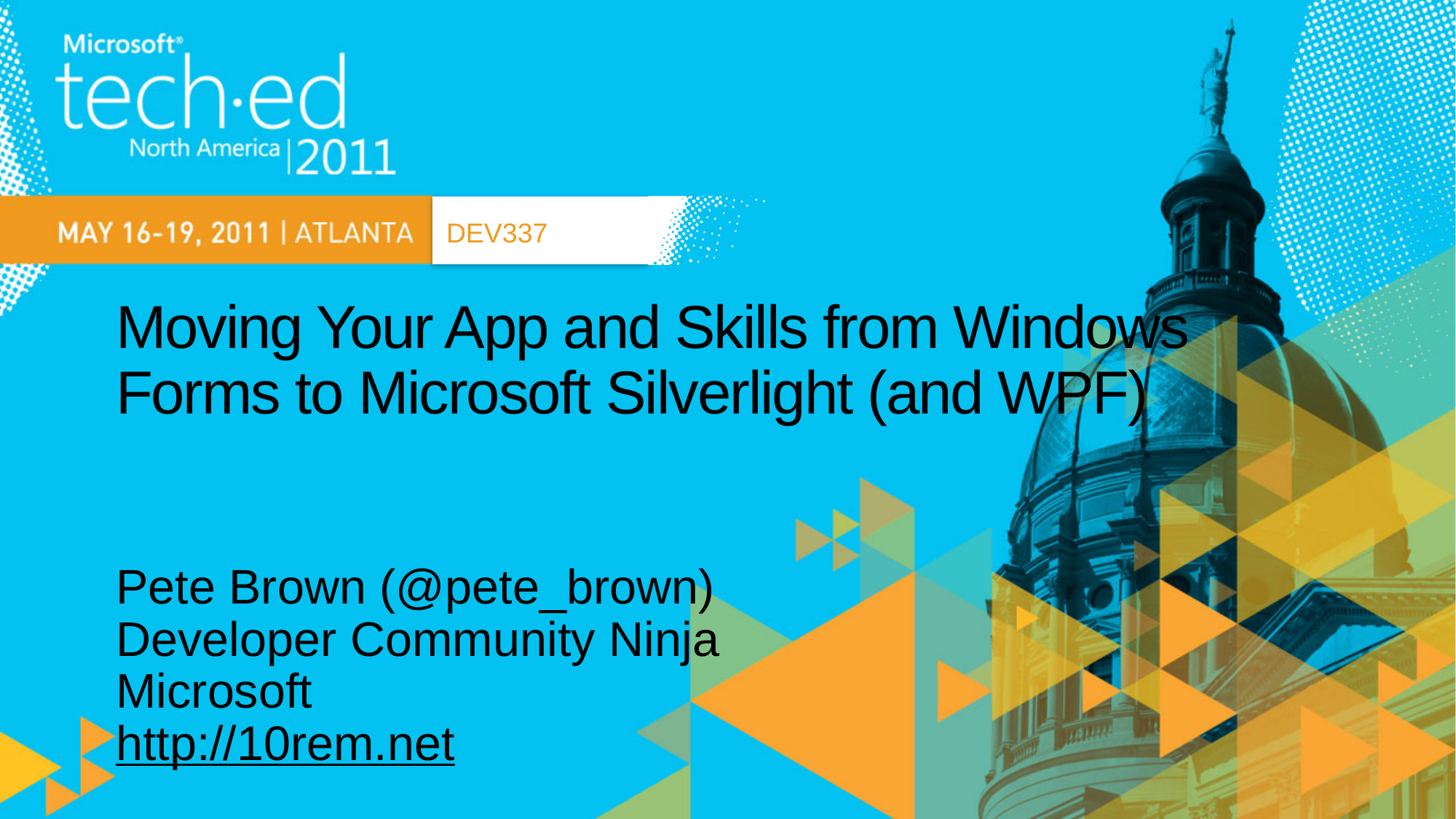

DEV337
# Moving Your App and Skills from Windows Forms to Microsoft Silverlight (and WPF)
Pete Brown (@pete_brown)
Developer Community Ninja
Microsoft
http://10rem.net